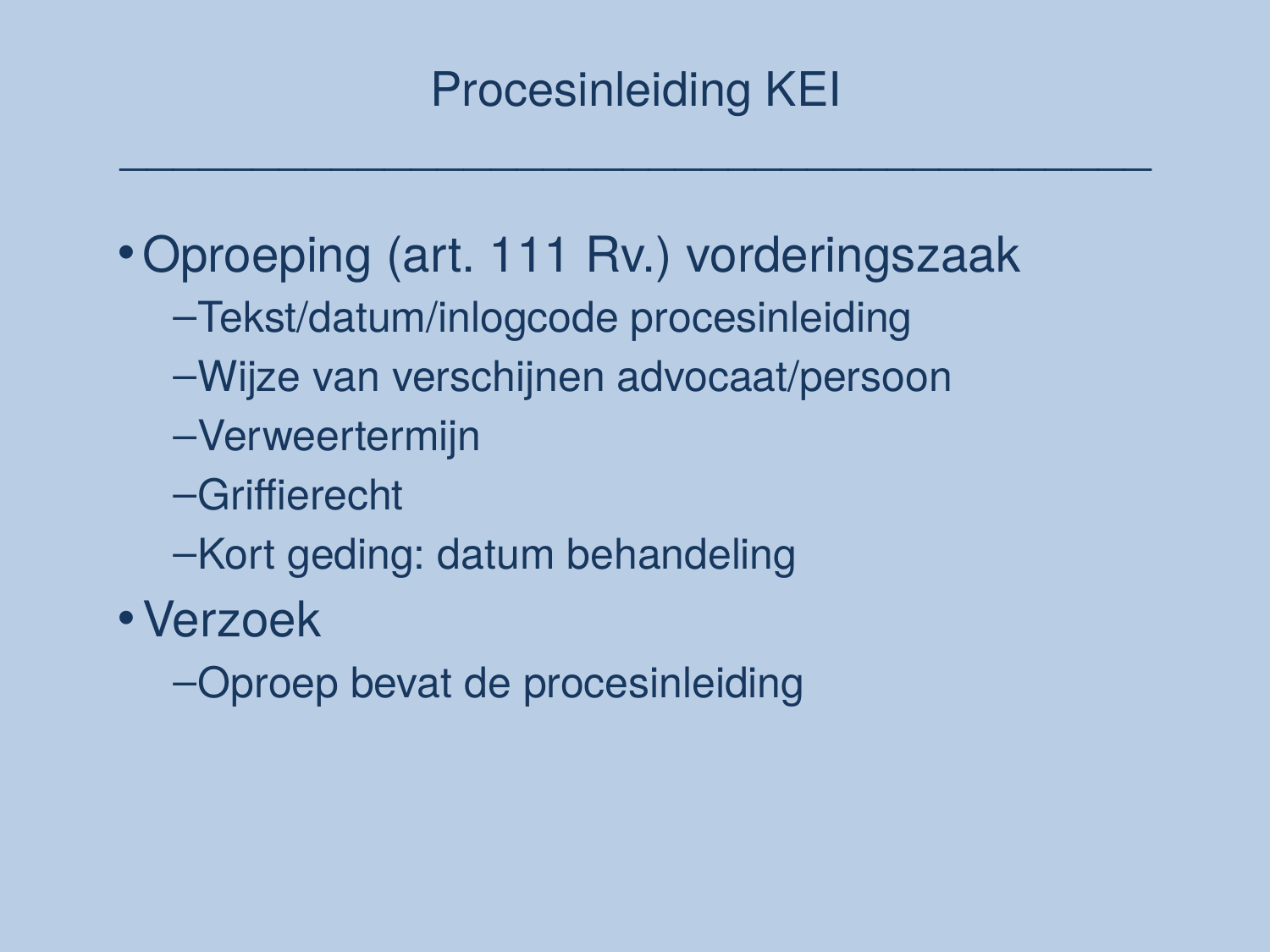

# Procesinleiding KEI _______________________________________
Oproeping (art. 111 Rv.) vorderingszaak
Tekst/datum/inlogcode procesinleiding
Wijze van verschijnen advocaat/persoon
Verweertermijn
Griffierecht
Kort geding: datum behandeling
Verzoek
Oproep bevat de procesinleiding